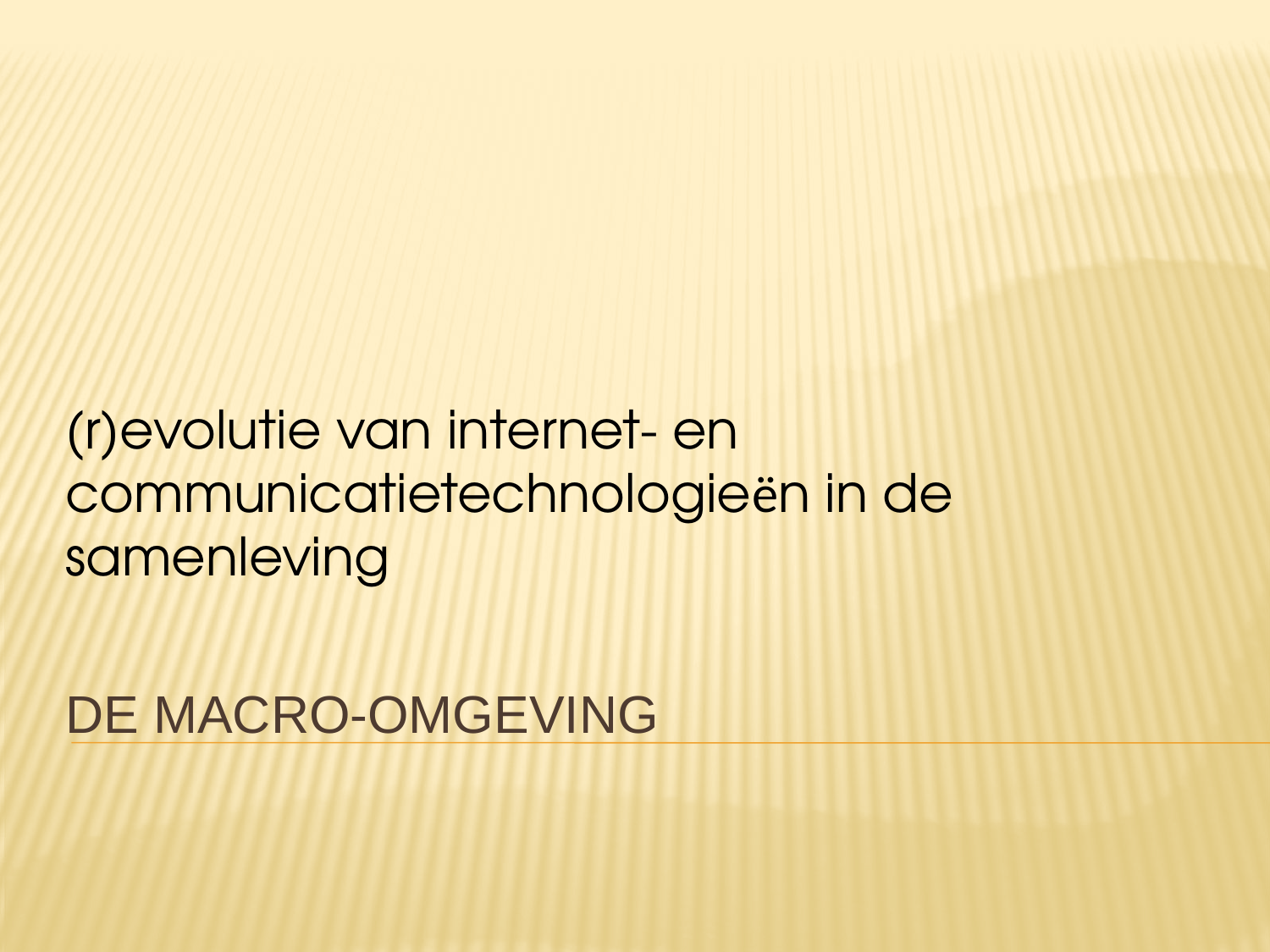

(r)evolutie van internet- en communicatietechnologieën in de samenleving

# De macro-omgeving